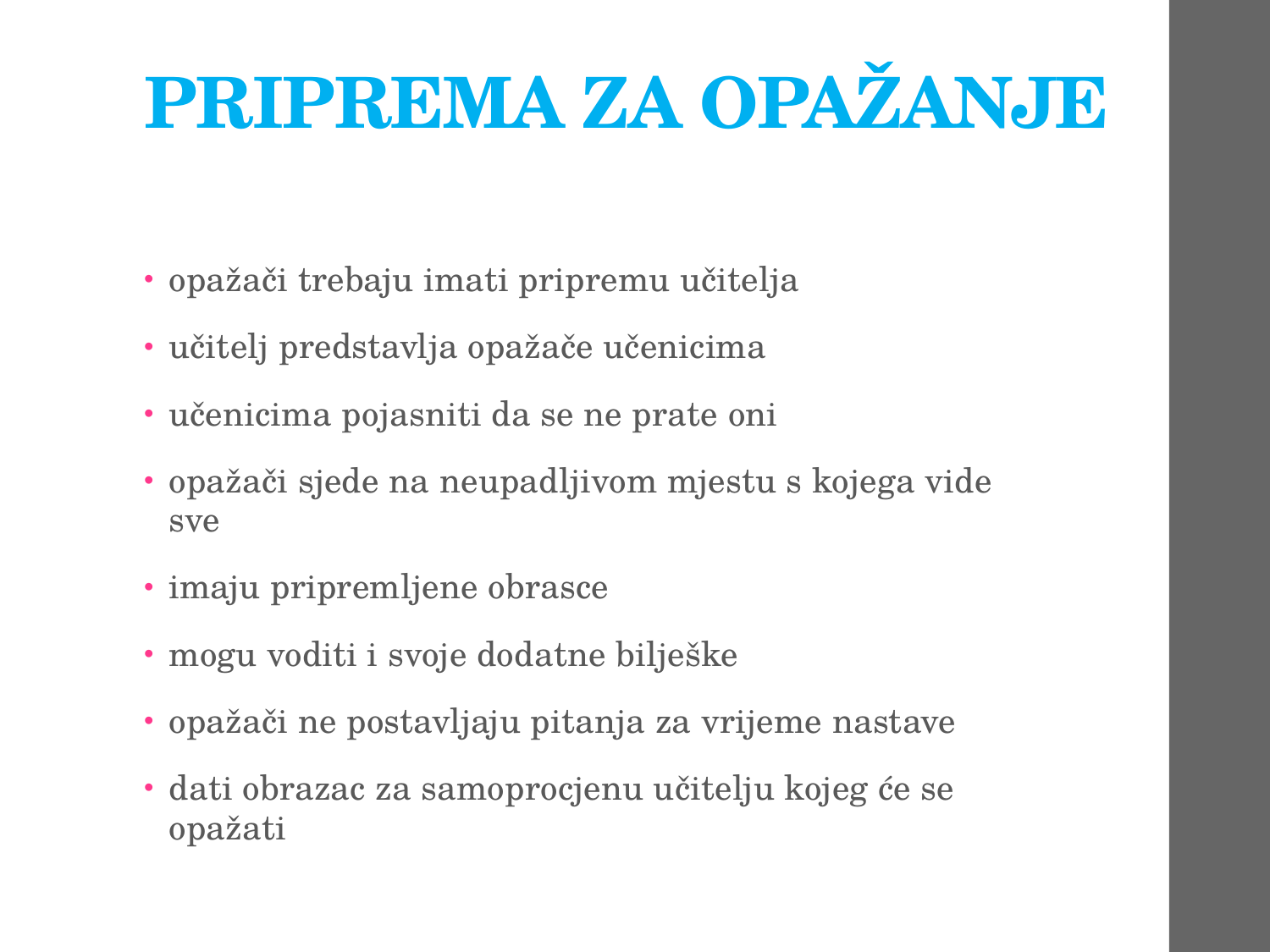

# PRIPREMA ZA OPAŽANJE
opažači trebaju imati pripremu učitelja
učitelj predstavlja opažače učenicima
učenicima pojasniti da se ne prate oni
opažači sjede na neupadljivom mjestu s kojega vide sve
imaju pripremljene obrasce
mogu voditi i svoje dodatne bilješke
opažači ne postavljaju pitanja za vrijeme nastave
dati obrazac za samoprocjenu učitelju kojeg će se opažati